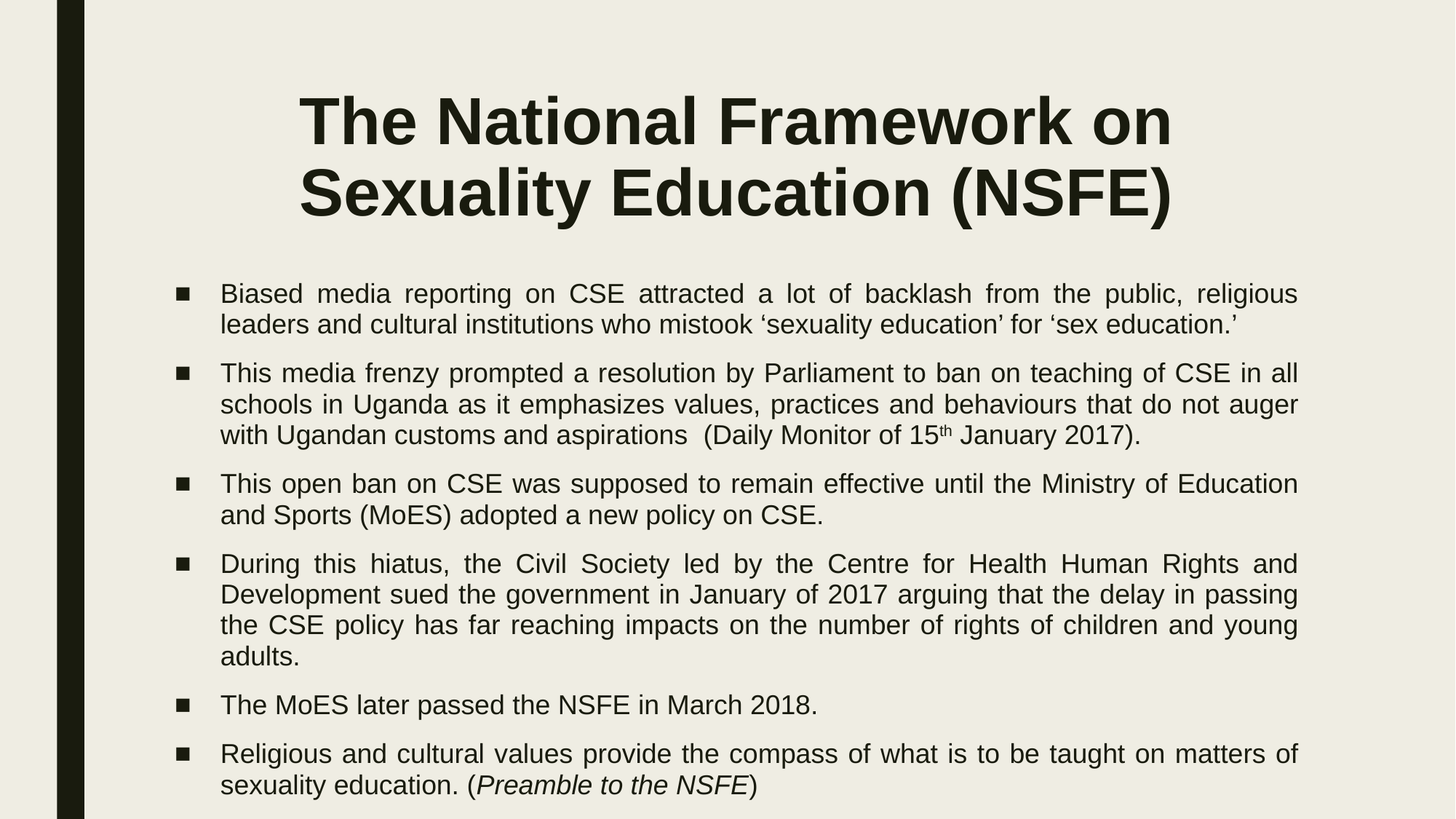

# The National Framework on Sexuality Education (NSFE)
Biased media reporting on CSE attracted a lot of backlash from the public, religious leaders and cultural institutions who mistook ‘sexuality education’ for ‘sex education.’
This media frenzy prompted a resolution by Parliament to ban on teaching of CSE in all schools in Uganda as it emphasizes values, practices and behaviours that do not auger with Ugandan customs and aspirations  (Daily Monitor of 15th January 2017).
This open ban on CSE was supposed to remain effective until the Ministry of Education and Sports (MoES) adopted a new policy on CSE.
During this hiatus, the Civil Society led by the Centre for Health Human Rights and Development sued the government in January of 2017 arguing that the delay in passing the CSE policy has far reaching impacts on the number of rights of children and young adults.
The MoES later passed the NSFE in March 2018.
Religious and cultural values provide the compass of what is to be taught on matters of sexuality education. (Preamble to the NSFE)